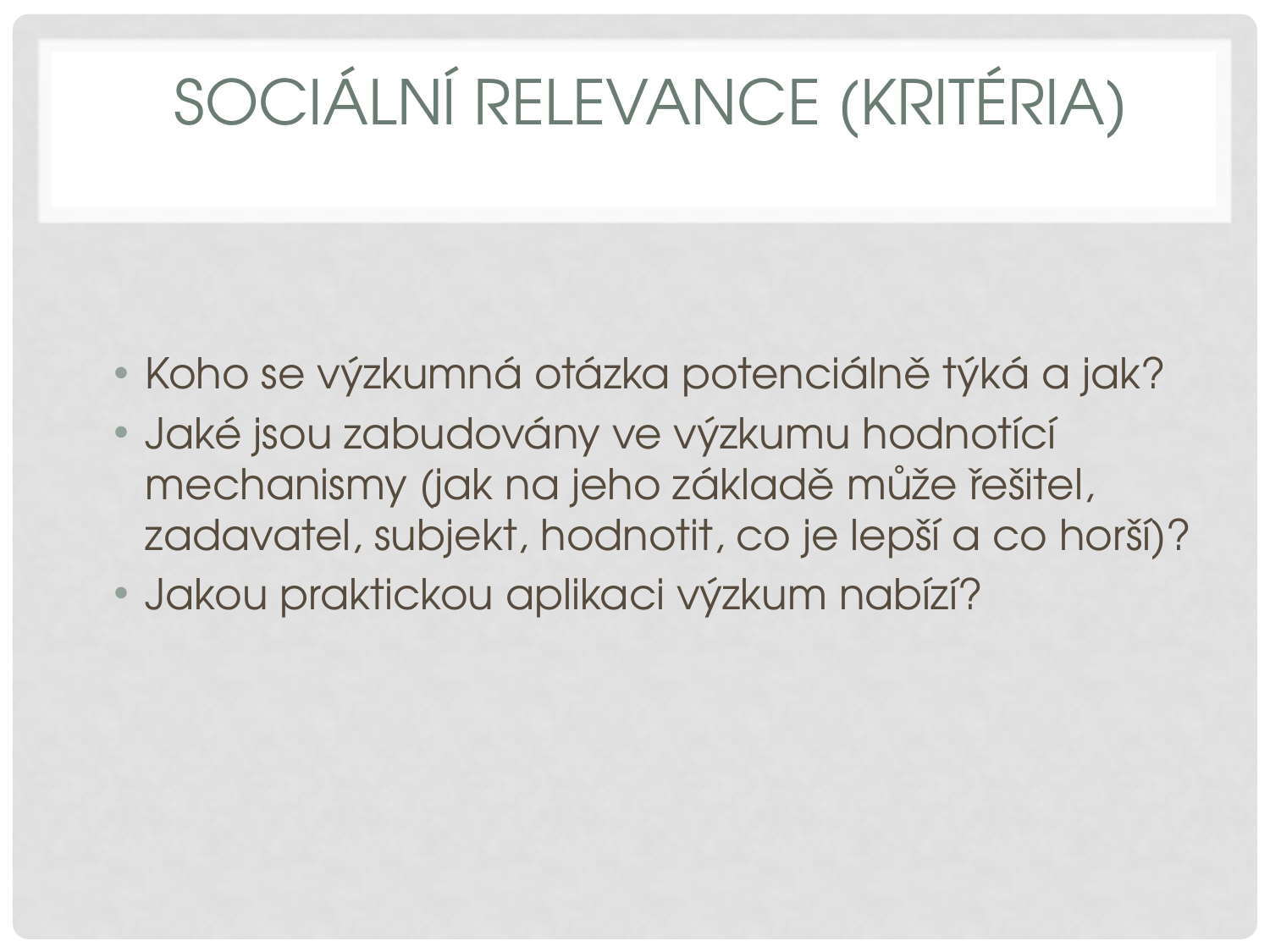

# Sociální relevance (kritéria)

Koho se výzkumná otázka potenciálně týká a jak?
Jaké jsou zabudovány ve výzkumu hodnotící mechanismy (jak na jeho základě může řešitel, zadavatel, subjekt, hodnotit, co je lepší a co horší)?
Jakou praktickou aplikaci výzkum nabízí?